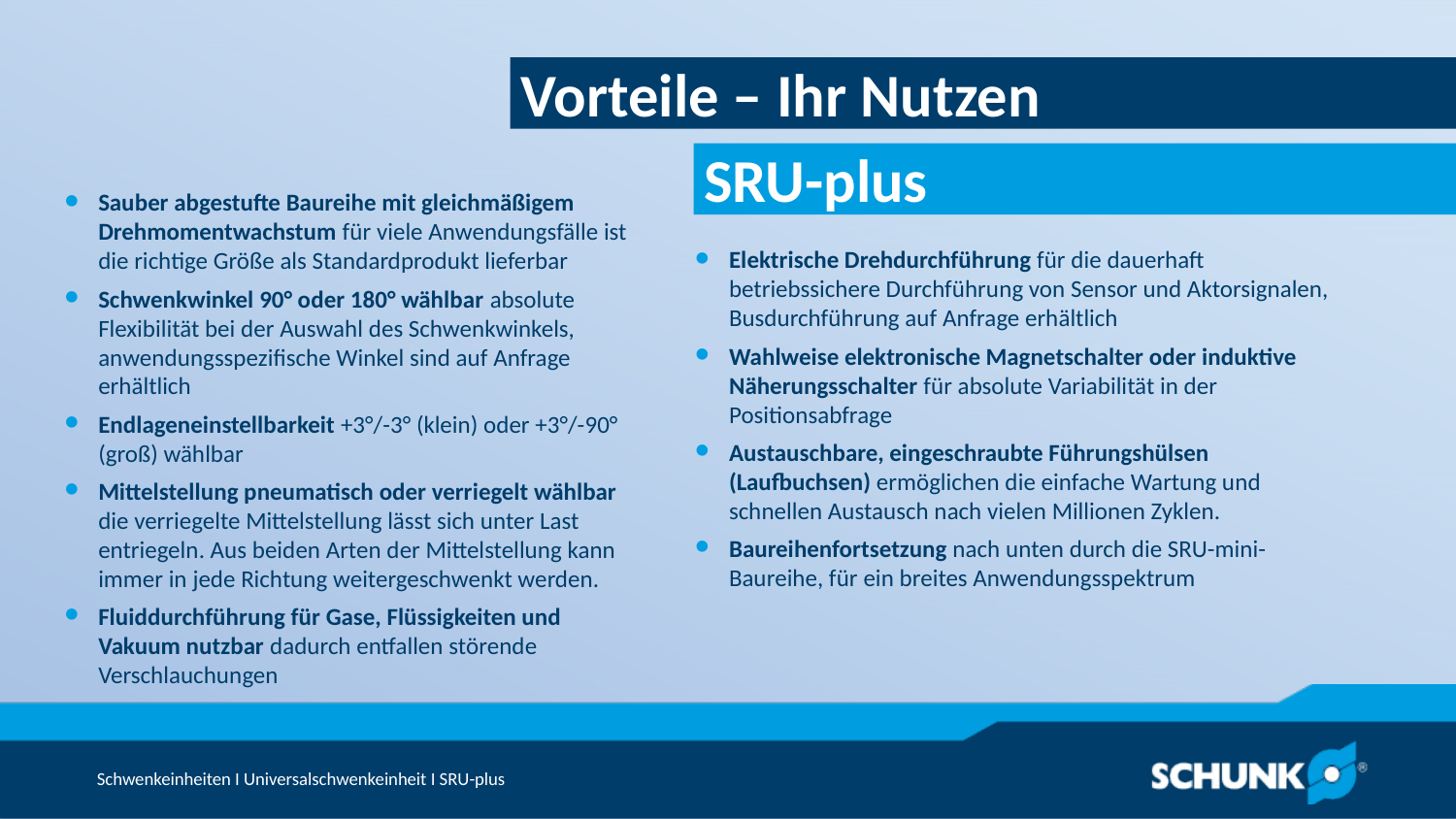

Vorteile – Ihr Nutzen
Sauber abgestufte Baureihe mit gleichmäßigem Drehmomentwachstum für viele Anwendungsfälle ist die richtige Größe als Standardprodukt lieferbar
Schwenkwinkel 90° oder 180° wählbar absolute Flexibilität bei der Auswahl des Schwenkwinkels, anwendungsspezifische Winkel sind auf Anfrage erhältlich
Endlageneinstellbarkeit +3°/-3° (klein) oder +3°/-90° (groß) wählbar
Mittelstellung pneumatisch oder verriegelt wählbar die verriegelte Mittelstellung lässt sich unter Last entriegeln. Aus beiden Arten der Mittelstellung kann immer in jede Richtung weitergeschwenkt werden.
Fluiddurchführung für Gase, Flüssigkeiten und Vakuum nutzbar dadurch entfallen störende Verschlauchungen
Elektrische Drehdurchführung für die dauerhaft betriebssichere Durchführung von Sensor und Aktorsignalen, Busdurchführung auf Anfrage erhältlich
Wahlweise elektronische Magnetschalter oder induktive Näherungsschalter für absolute Variabilität in der Positionsabfrage
Austauschbare, eingeschraubte Führungshülsen (Laufbuchsen) ermöglichen die einfache Wartung und schnellen Austausch nach vielen Millionen Zyklen.
Baureihenfortsetzung nach unten durch die SRU-mini-Baureihe, für ein breites Anwendungsspektrum